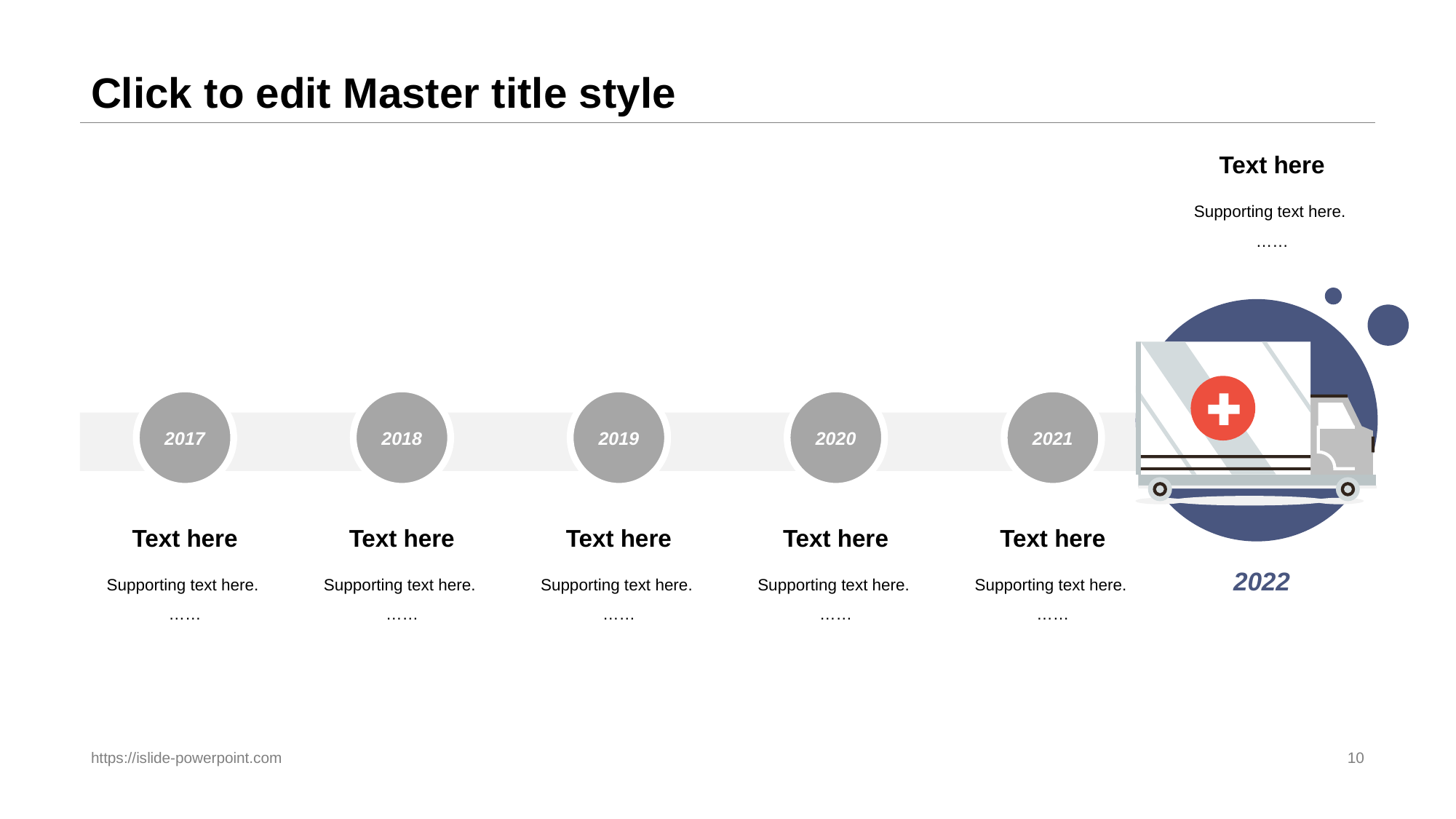

# Click to edit Master title style
Text here
Supporting text here.
……

2017
2018
2019
2020
2021

Text here
Supporting text here.
……
Text here
Supporting text here.
……
Text here
Supporting text here.
……
Text here
Supporting text here.
……
Text here
Supporting text here.
……
2022
https://islide-powerpoint.com
10